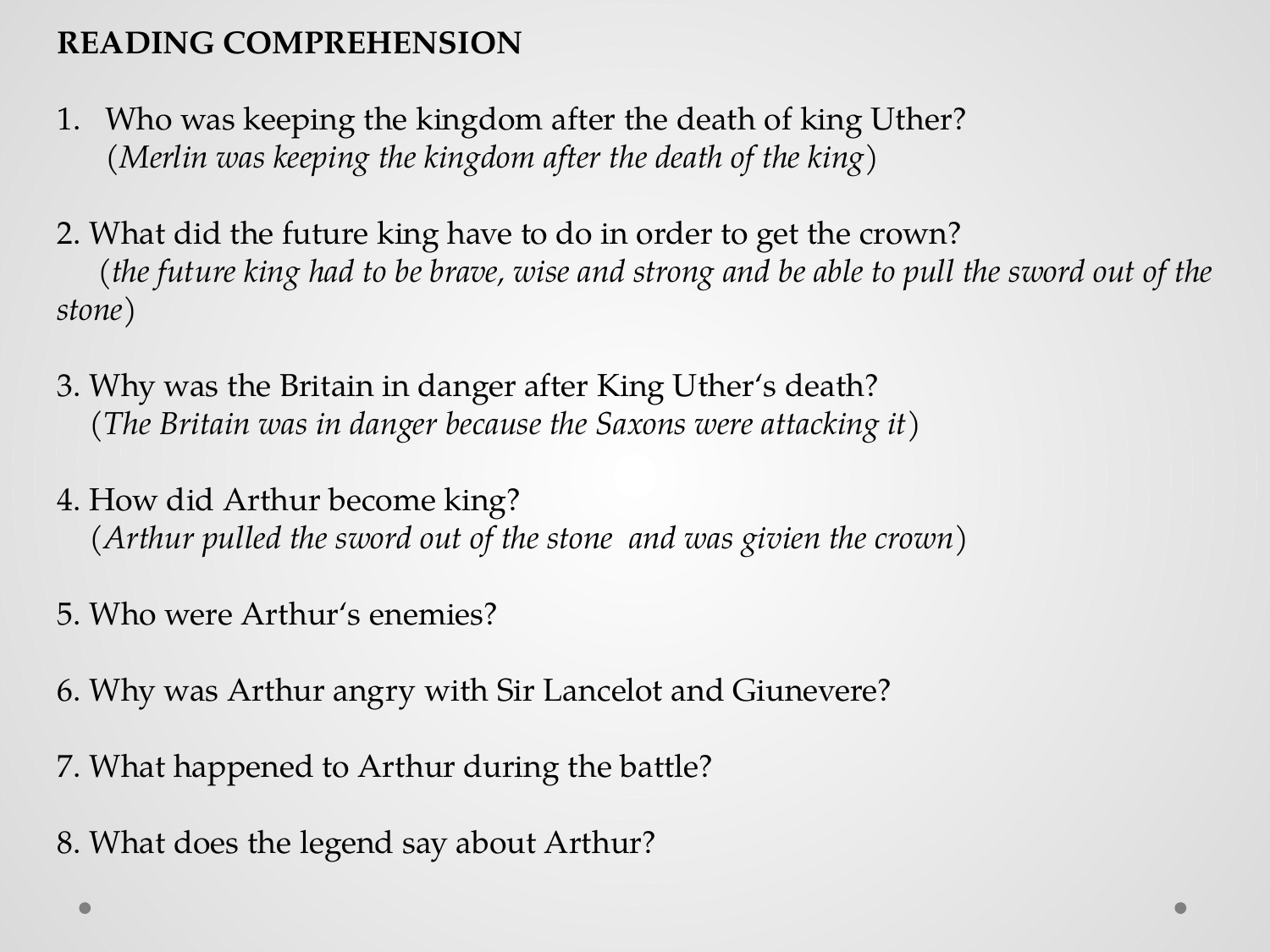

READING COMPREHENSION

Who was keeping the kingdom after the death of king Uther?
      (Merlin was keeping the kingdom after the death of the king)

2. What did the future king have to do in order to get the crown?
     (the future king had to be brave, wise and strong and be able to pull the sword out of the stone)

3. Why was the Britain in danger after King Uther‘s death?
    (The Britain was in danger because the Saxons were attacking it)

4. How did Arthur become king?
    (Arthur pulled the sword out of the stone  and was givien the crown)

5. Who were Arthur‘s enemies?

6. Why was Arthur angry with Sir Lancelot and Giunevere?

7. What happened to Arthur during the battle?

8. What does the legend say about Arthur?